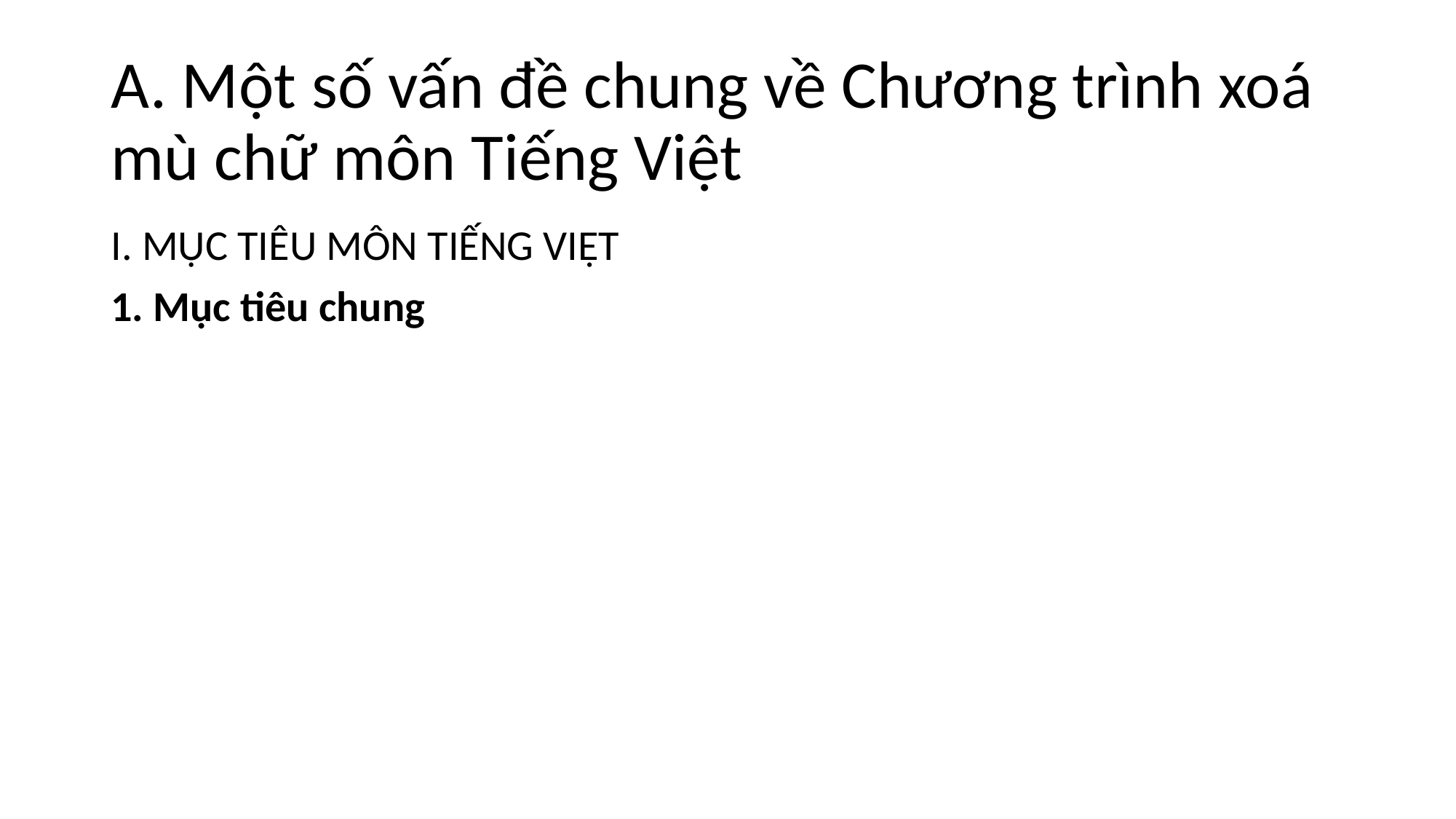

# A. Một số vấn đề chung về Chương trình xoá mù chữ môn Tiếng Việt
I. MỤC TIÊU MÔN TIẾNG VIỆT
1. Mục tiêu chung